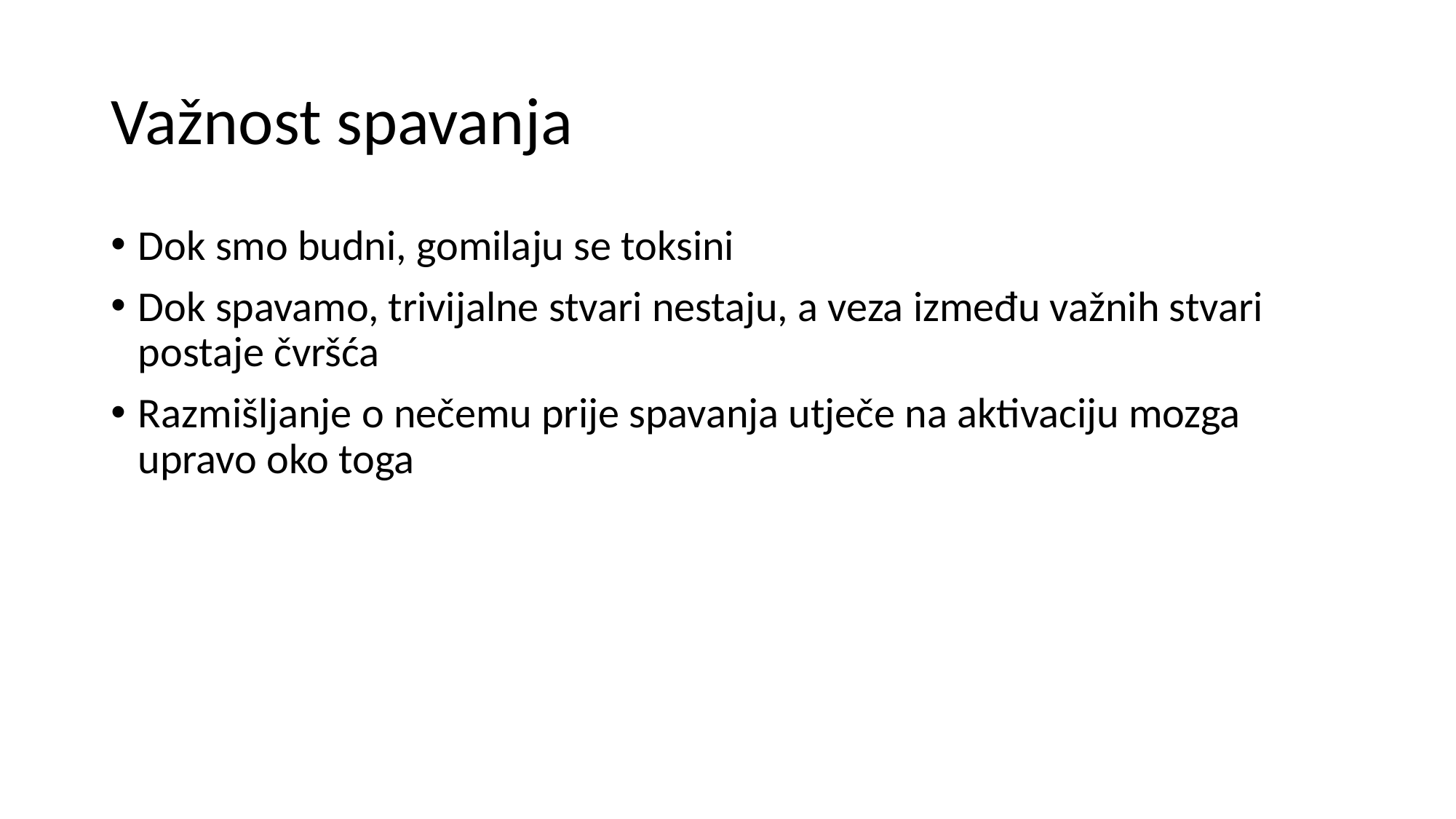

# Važnost spavanja
Dok smo budni, gomilaju se toksini
Dok spavamo, trivijalne stvari nestaju, a veza između važnih stvari postaje čvršća
Razmišljanje o nečemu prije spavanja utječe na aktivaciju mozga upravo oko toga